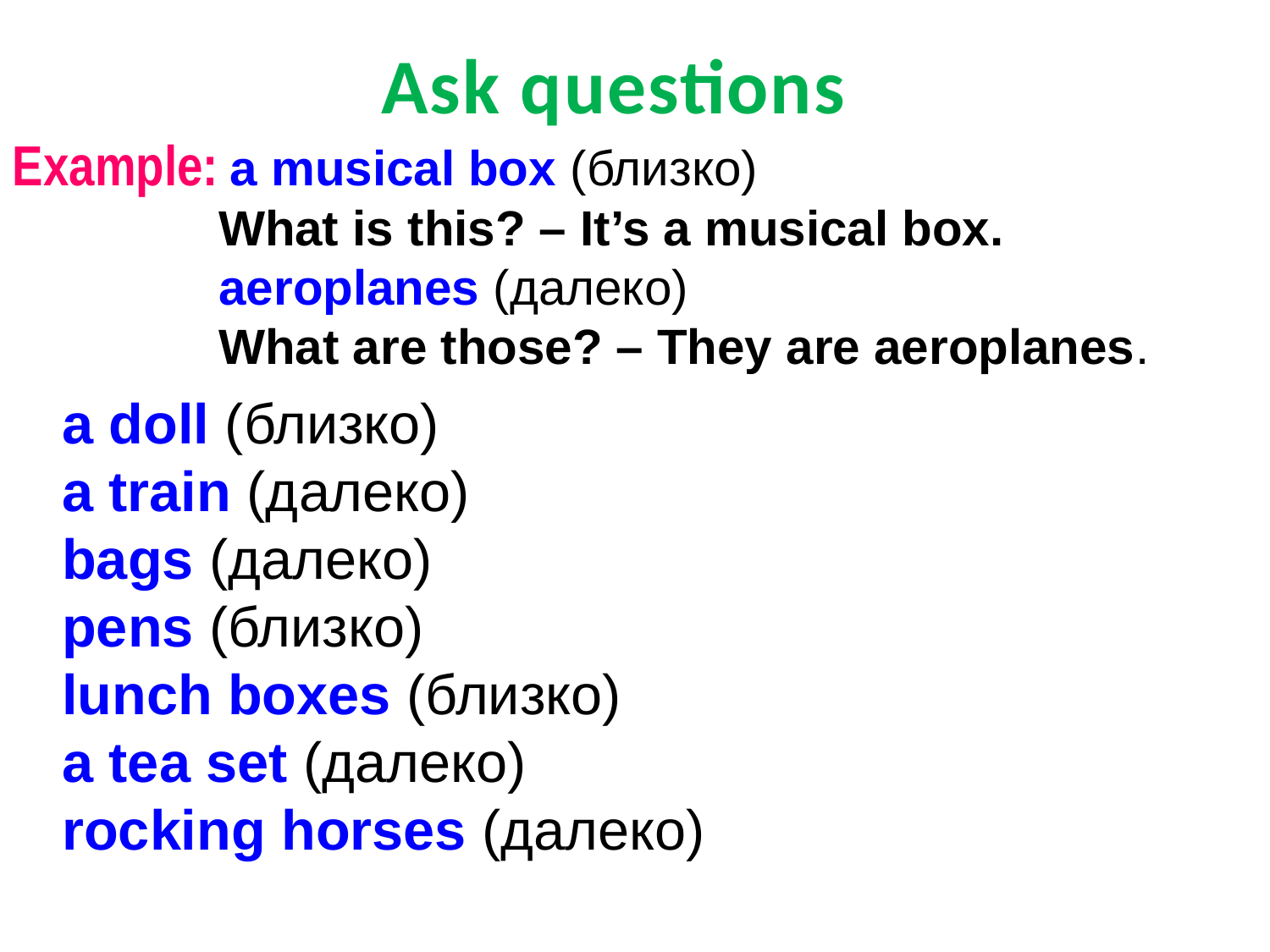

Ask questions
Example: a musical box (близко)
               What is this? – It’s a musical box.
               aeroplanes (далеко)
               What are those? – They are aeroplanes.

a doll (близко)
a train (далеко)
bags (далеко)
pens (близко)
lunch boxes (близко)
a tea set (далеко)
rocking horses (далеко)